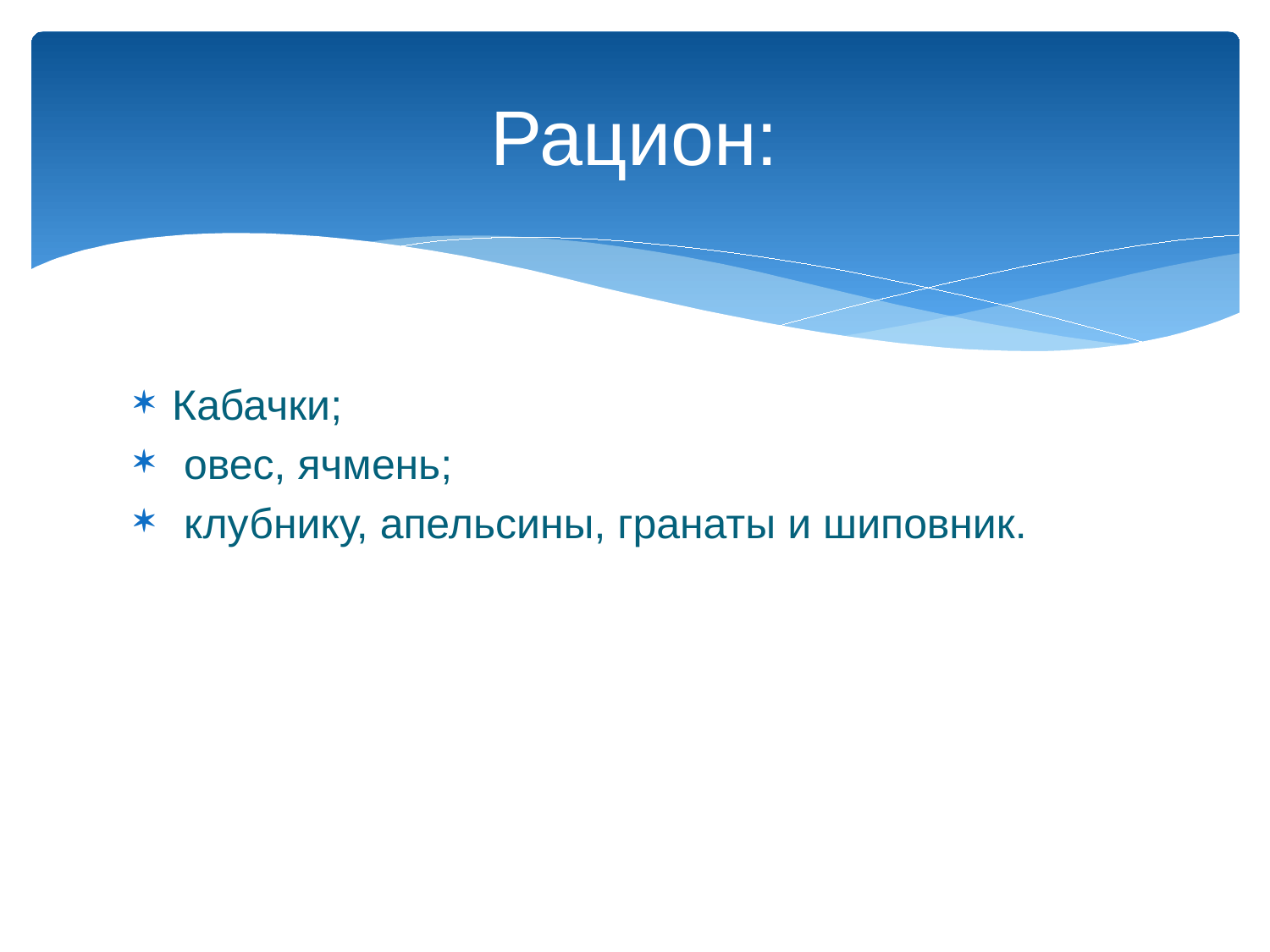

# Рацион:
Кабачки;
 овес, ячмень;
 клубнику, апельсины, гранаты и шиповник.